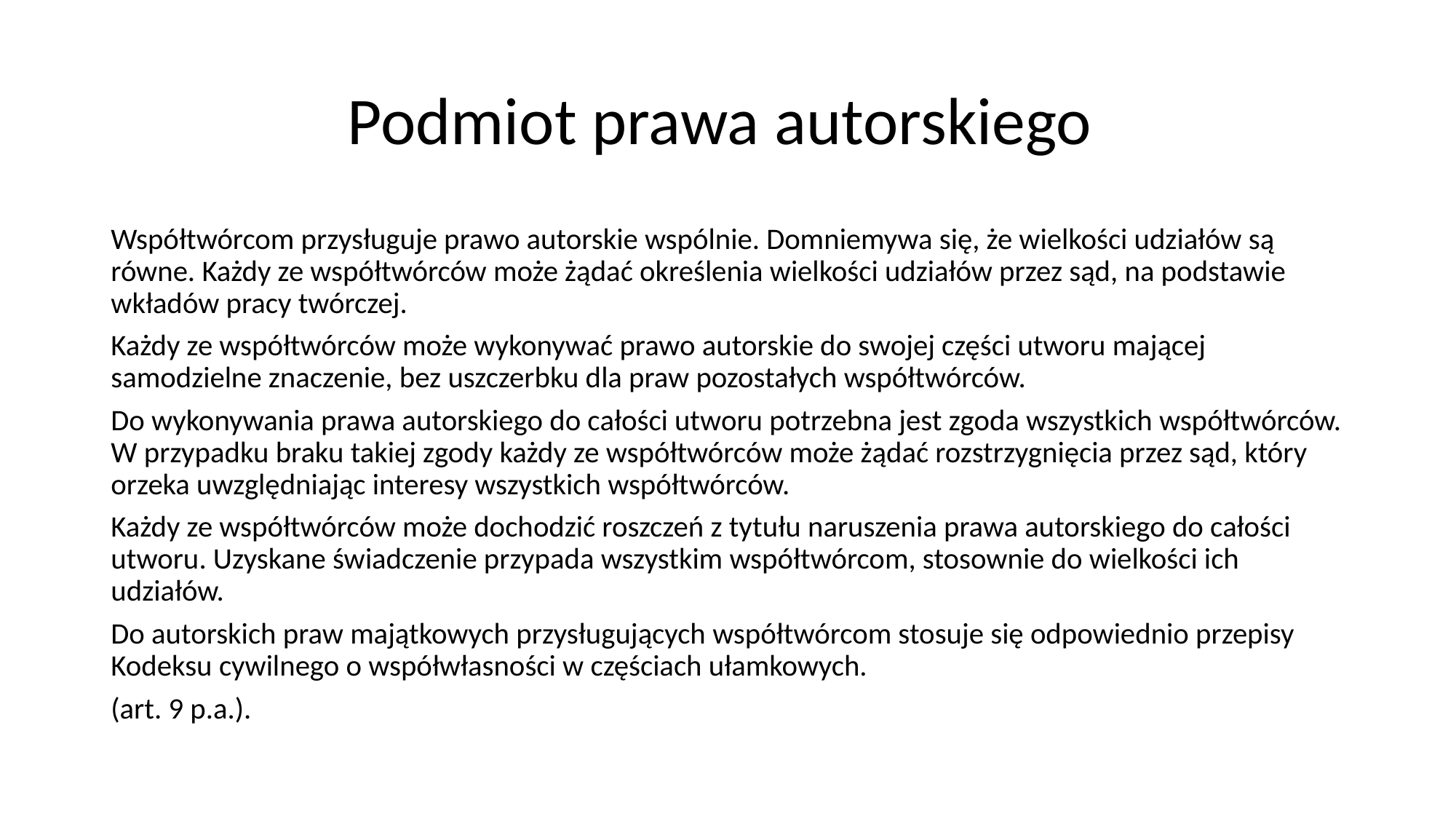

# Podmiot prawa autorskiego
Współtwórcom przysługuje prawo autorskie wspólnie. Domniemywa się, że wielkości udziałów są równe. Każdy ze współtwórców może żądać określenia wielkości udziałów przez sąd, na podstawie wkładów pracy twórczej.
Każdy ze współtwórców może wykonywać prawo autorskie do swojej części utworu mającej samodzielne znaczenie, bez uszczerbku dla praw pozostałych współtwórców.
Do wykonywania prawa autorskiego do całości utworu potrzebna jest zgoda wszystkich współtwórców. W przypadku braku takiej zgody każdy ze współtwórców może żądać rozstrzygnięcia przez sąd, który orzeka uwzględniając interesy wszystkich współtwórców.
Każdy ze współtwórców może dochodzić roszczeń z tytułu naruszenia prawa autorskiego do całości utworu. Uzyskane świadczenie przypada wszystkim współtwórcom, stosownie do wielkości ich udziałów.
Do autorskich praw majątkowych przysługujących współtwórcom stosuje się odpowiednio przepisy Kodeksu cywilnego o współwłasności w częściach ułamkowych.
(art. 9 p.a.).